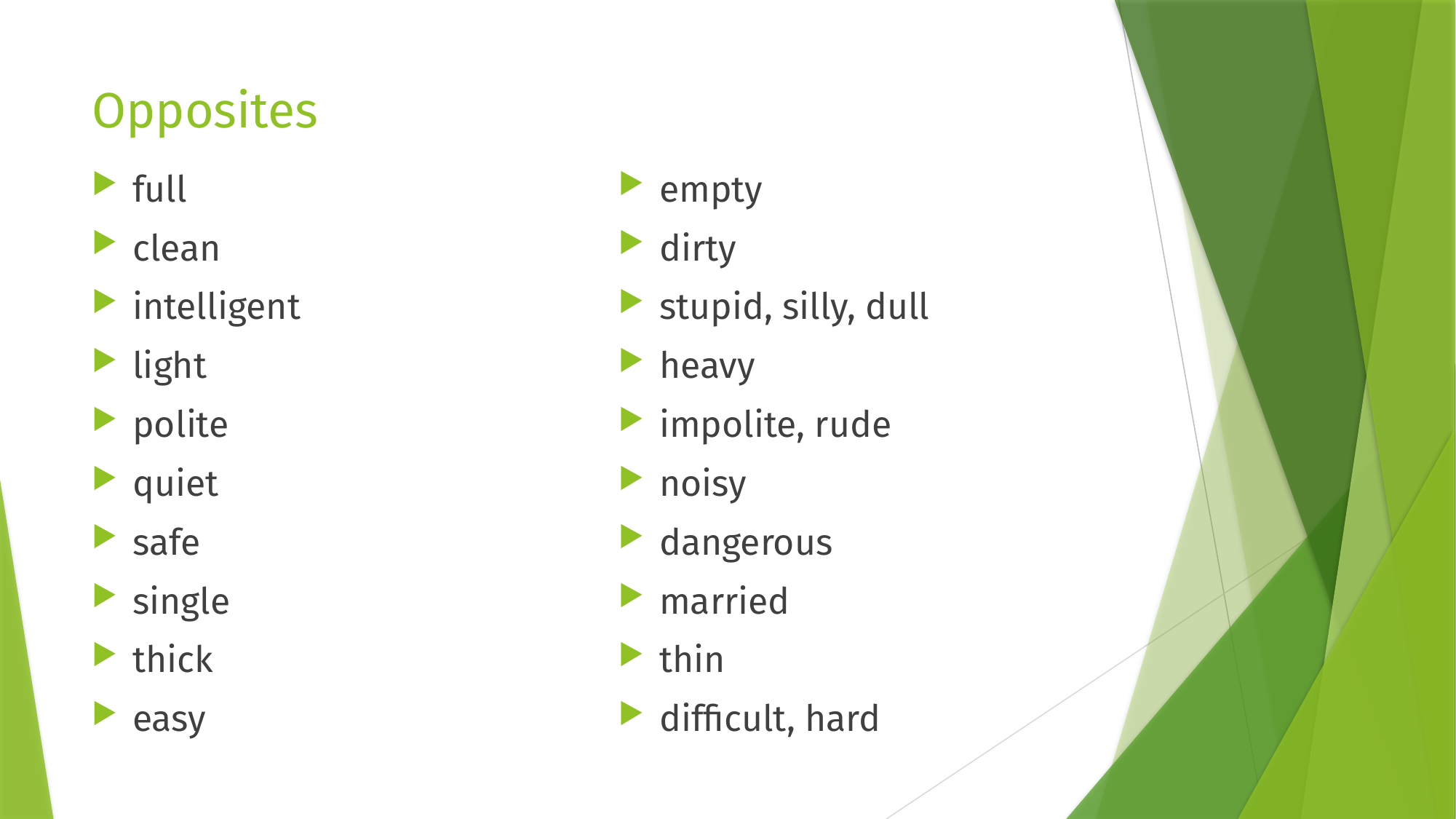

# Opposites
full
clean
intelligent
light
polite
quiet
safe
single
thick
easy
empty
dirty
stupid, silly, dull
heavy
impolite, rude
noisy
dangerous
married
thin
difficult, hard